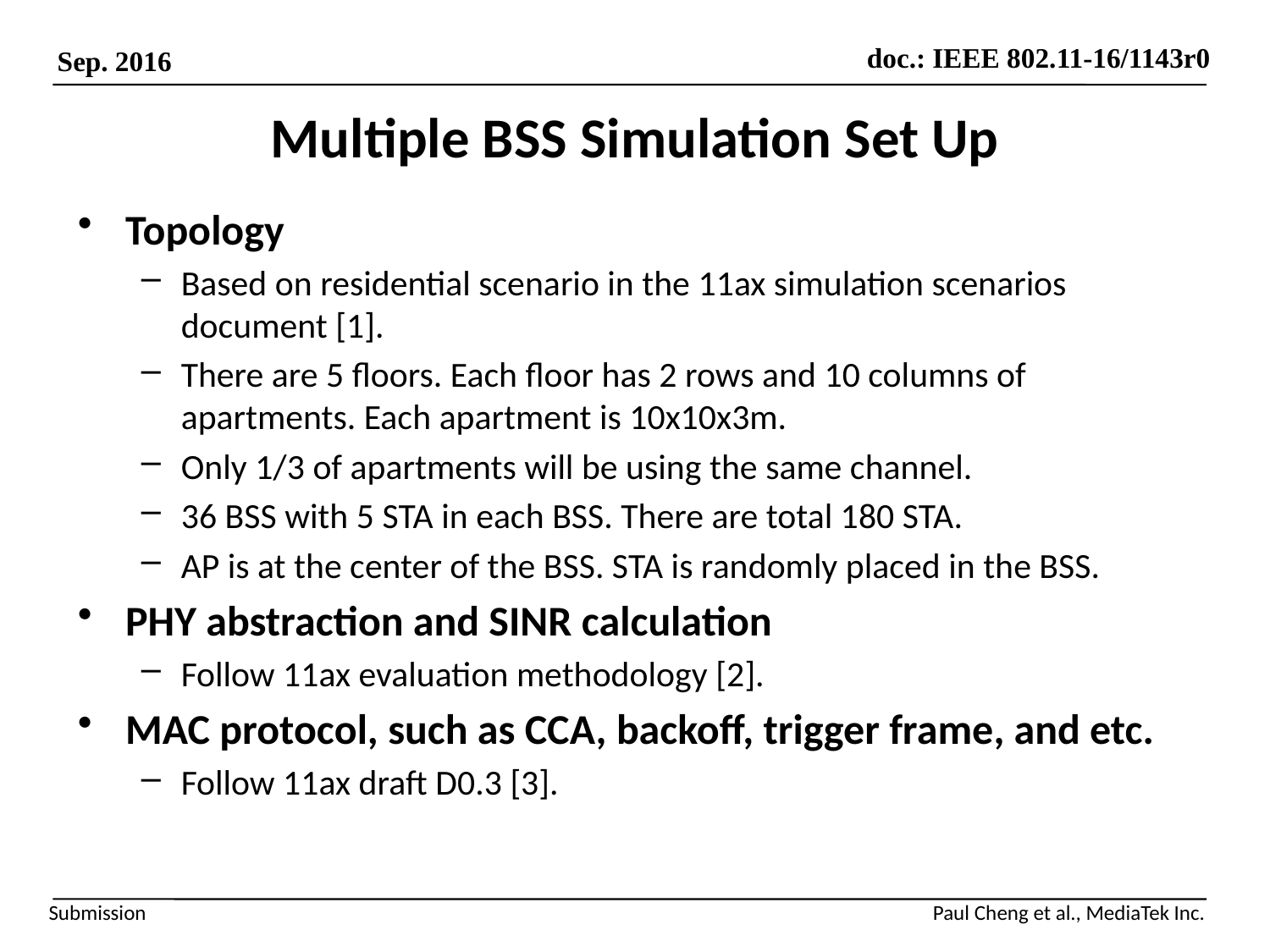

# Multiple BSS Simulation Set Up
Topology
Based on residential scenario in the 11ax simulation scenarios document [1].
There are 5 floors. Each floor has 2 rows and 10 columns of apartments. Each apartment is 10x10x3m.
Only 1/3 of apartments will be using the same channel.
36 BSS with 5 STA in each BSS. There are total 180 STA.
AP is at the center of the BSS. STA is randomly placed in the BSS.
PHY abstraction and SINR calculation
Follow 11ax evaluation methodology [2].
MAC protocol, such as CCA, backoff, trigger frame, and etc.
Follow 11ax draft D0.3 [3].